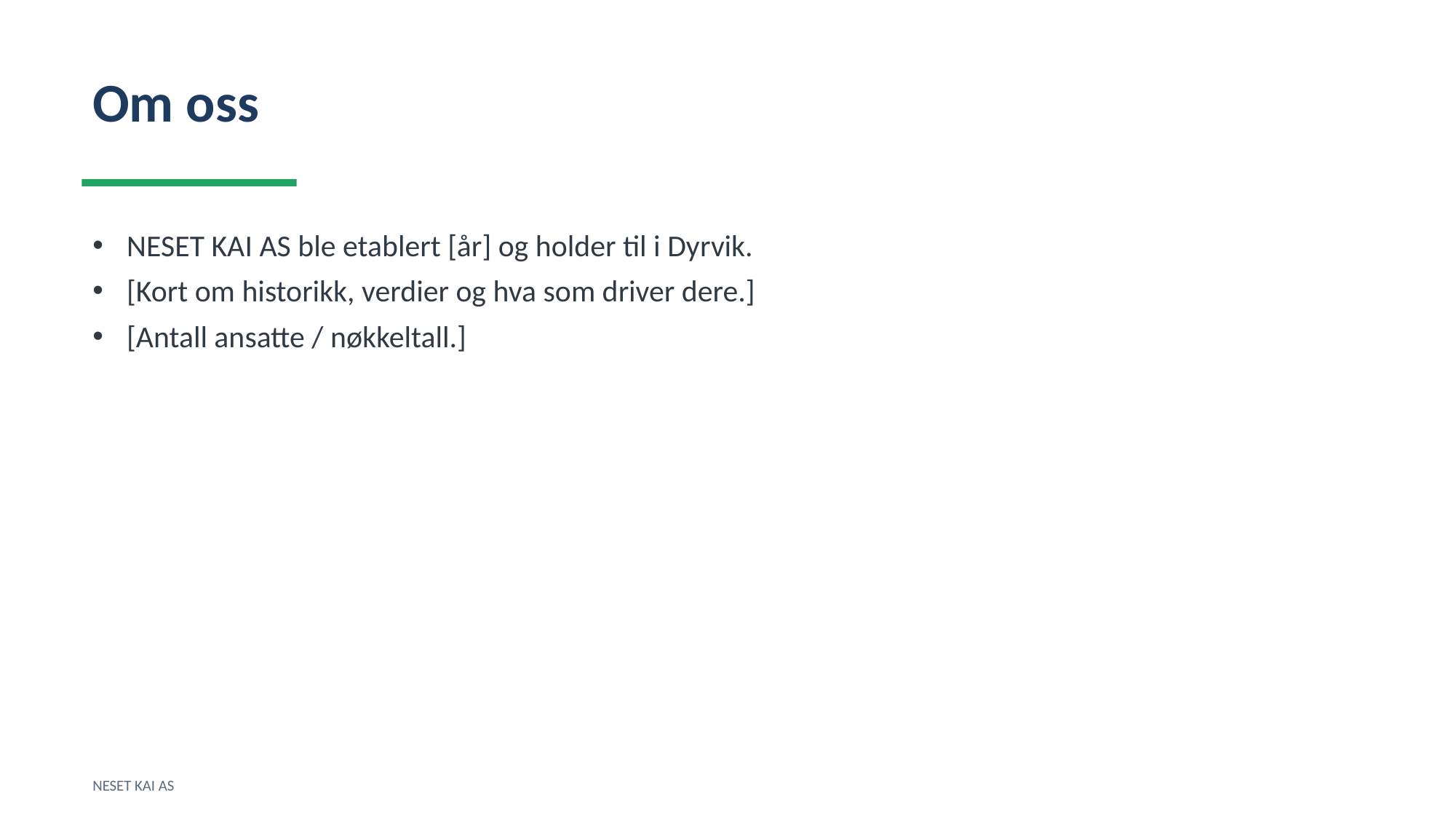

Om oss

NESET KAI AS ble etablert [år] og holder til i Dyrvik.
[Kort om historikk, verdier og hva som driver dere.]
[Antall ansatte / nøkkeltall.]
NESET KAI AS